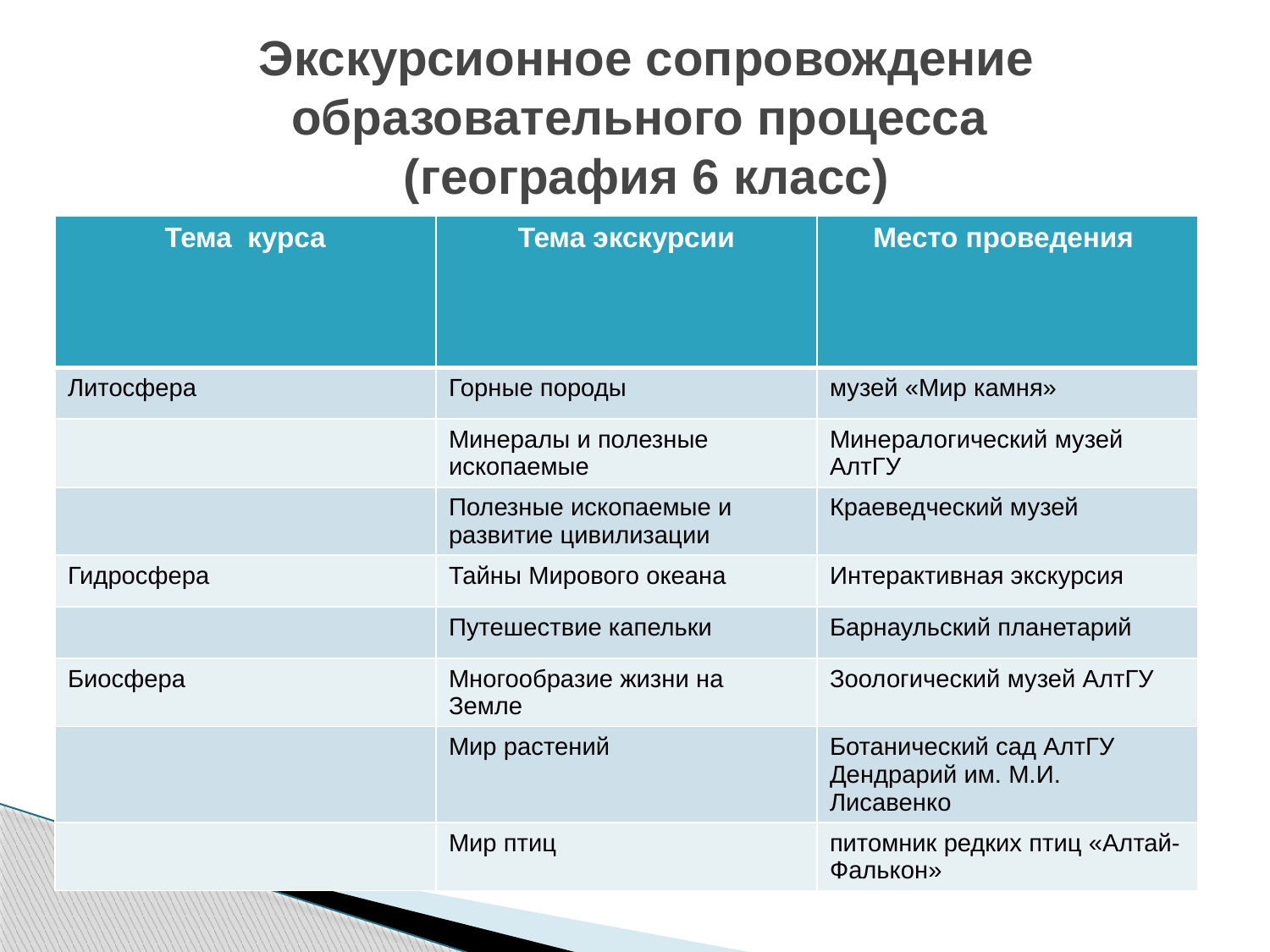

# Экскурсионное сопровождение образовательного процесса (география 6 класс)
| Тема курса | Тема экскурсии | Место проведения |
| --- | --- | --- |
| Литосфера | Горные породы | музей «Мир камня» |
|  | Минералы и полезные ископаемые | Минералогический музей АлтГУ |
|  | Полезные ископаемые и развитие цивилизации | Краеведческий музей |
| Гидросфера | Тайны Мирового океана | Интерактивная экскурсия |
|  | Путешествие капельки | Барнаульский планетарий |
| Биосфера | Многообразие жизни на Земле | Зоологический музей АлтГУ |
|  | Мир растений | Ботанический сад АлтГУ Дендрарий им. М.И. Лисавенко |
|  | Мир птиц | питомник редких птиц «Алтай-Фалькон» |